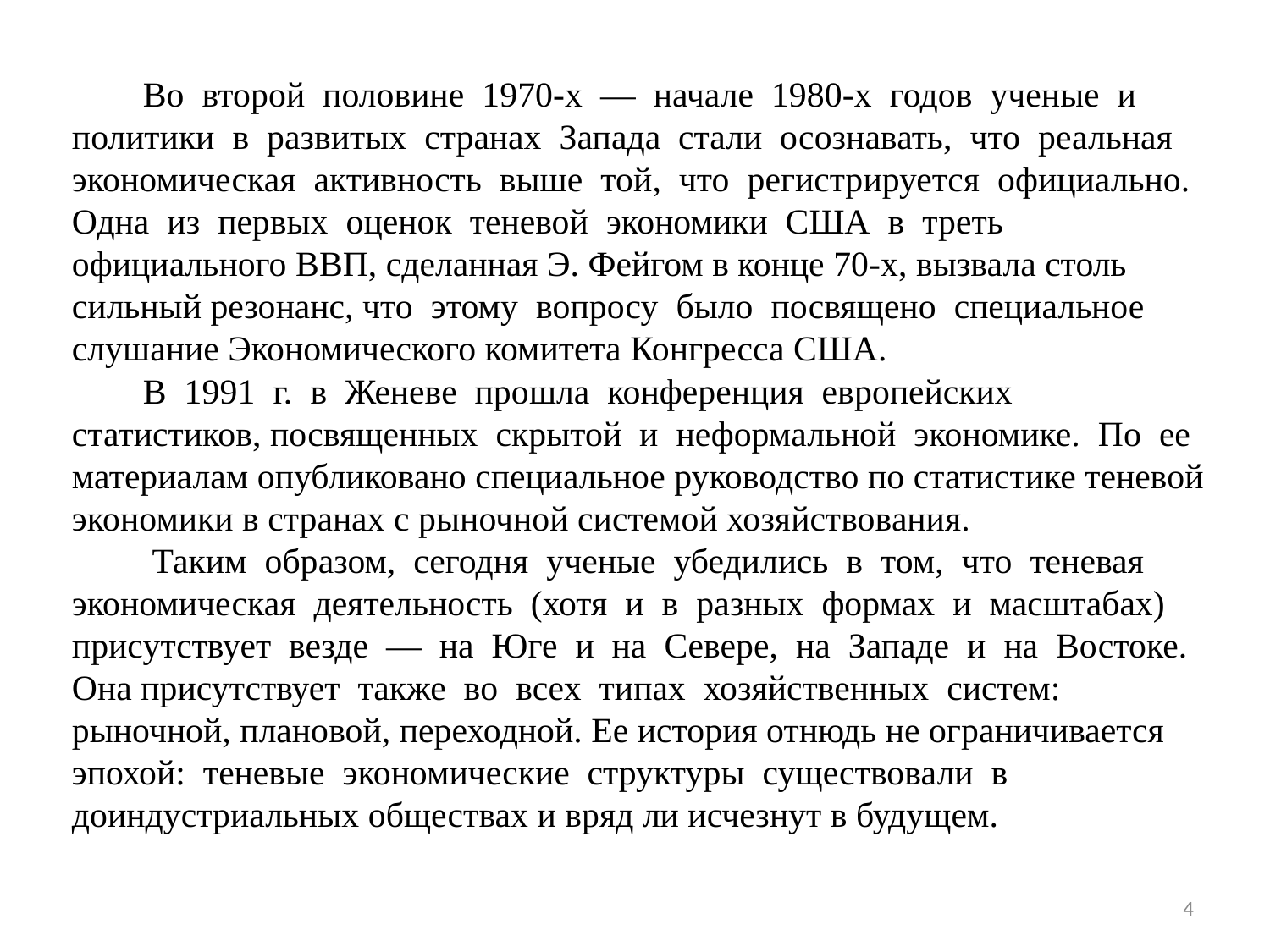

Во  второй  половине  1970-х  —  начале  1980-х  годов  ученые  и
политики  в  развитых  странах  Запада  стали  осознавать,  что  реальная
экономическая  активность  выше  той,  что  регистрируется  официально.
Одна  из  первых  оценок  теневой  экономики  США  в  треть  официального ВВП, сделанная Э. Фейгом в конце 70-х, вызвала столь сильный резонанс, что  этому  вопросу  было  посвящено  специальное  слушание Экономического комитета Конгресса США.
        В  1991  г.  в  Женеве  прошла  конференция  европейских  статистиков, посвященных  скрытой  и  неформальной  экономике.  По  ее  материалам опубликовано специальное руководство по статистике теневой экономики в странах с рыночной системой хозяйствования.
         Таким  образом,  сегодня  ученые  убедились  в  том,  что  теневая экономическая  деятельность  (хотя  и  в  разных  формах  и  масштабах) присутствует  везде  —  на  Юге  и  на  Севере,  на  Западе  и  на  Востоке.  Она присутствует  также  во  всех  типах  хозяйственных  систем:  рыночной, плановой, переходной. Ее история отнюдь не ограничивается эпохой:  теневые  экономические  структуры  существовали  в
доиндустриальных обществах и вряд ли исчезнут в будущем.
4